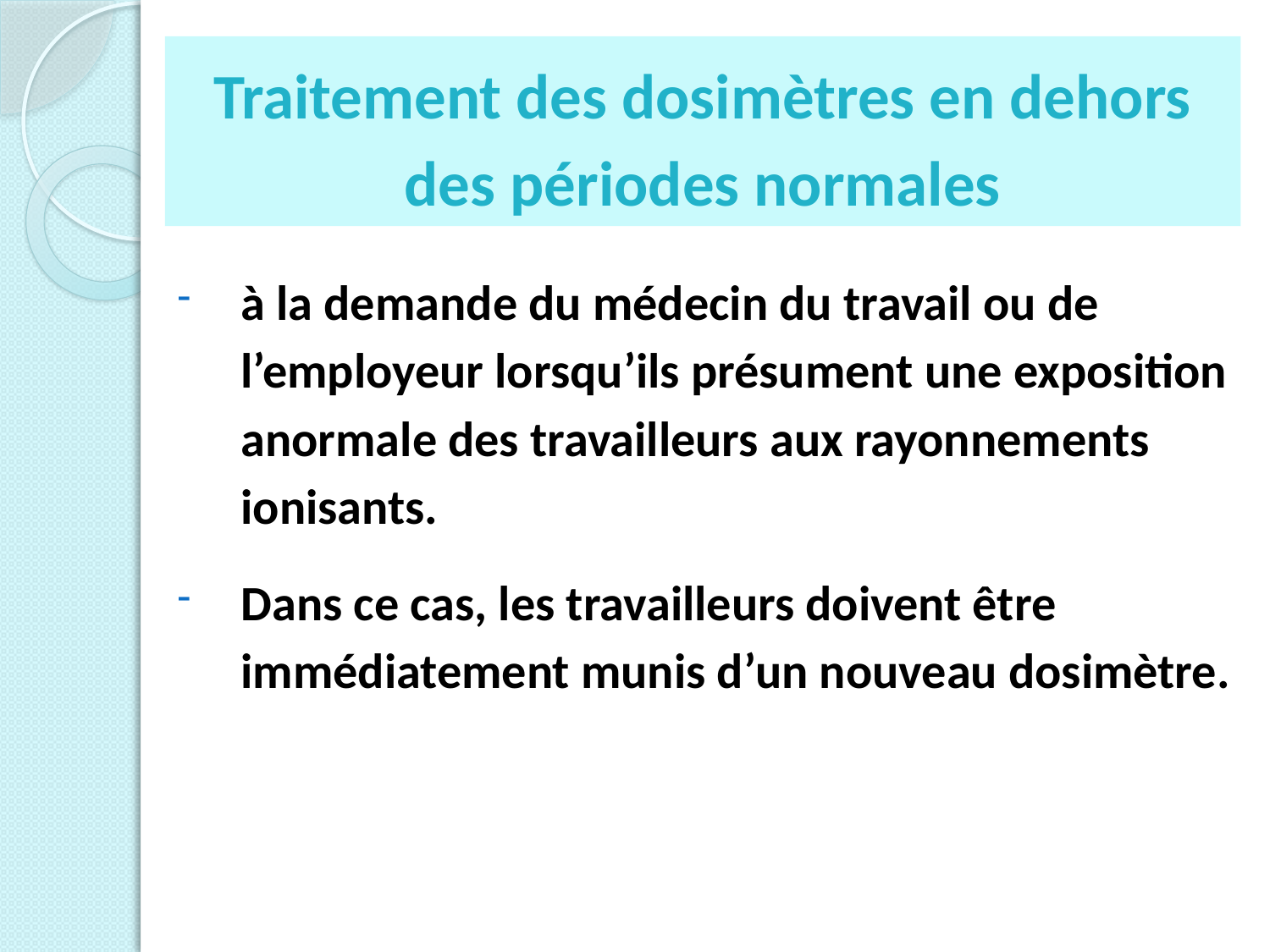

# Traitement des dosimètres en dehors des périodes normales
à la demande du médecin du travail ou de l’employeur lorsqu’ils présument une exposition anormale des travailleurs aux rayonnements ionisants.
Dans ce cas, les travailleurs doivent être immédiatement munis d’un nouveau dosimètre.